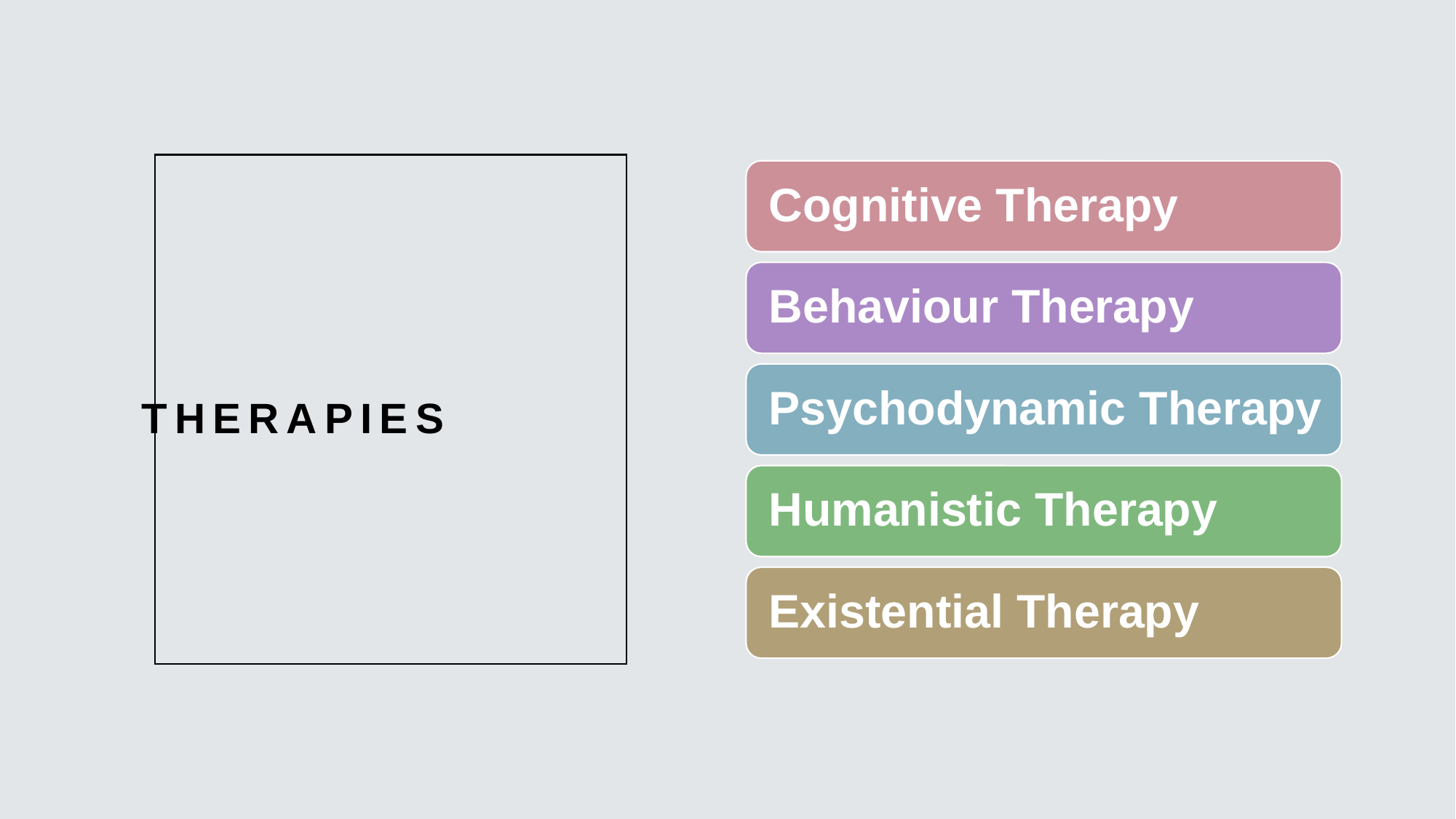

Cognitive Therapy
Behaviour Therapy
Psychodynamic Therapy
Humanistic Therapy
Existential Therapy
# THERAPIES